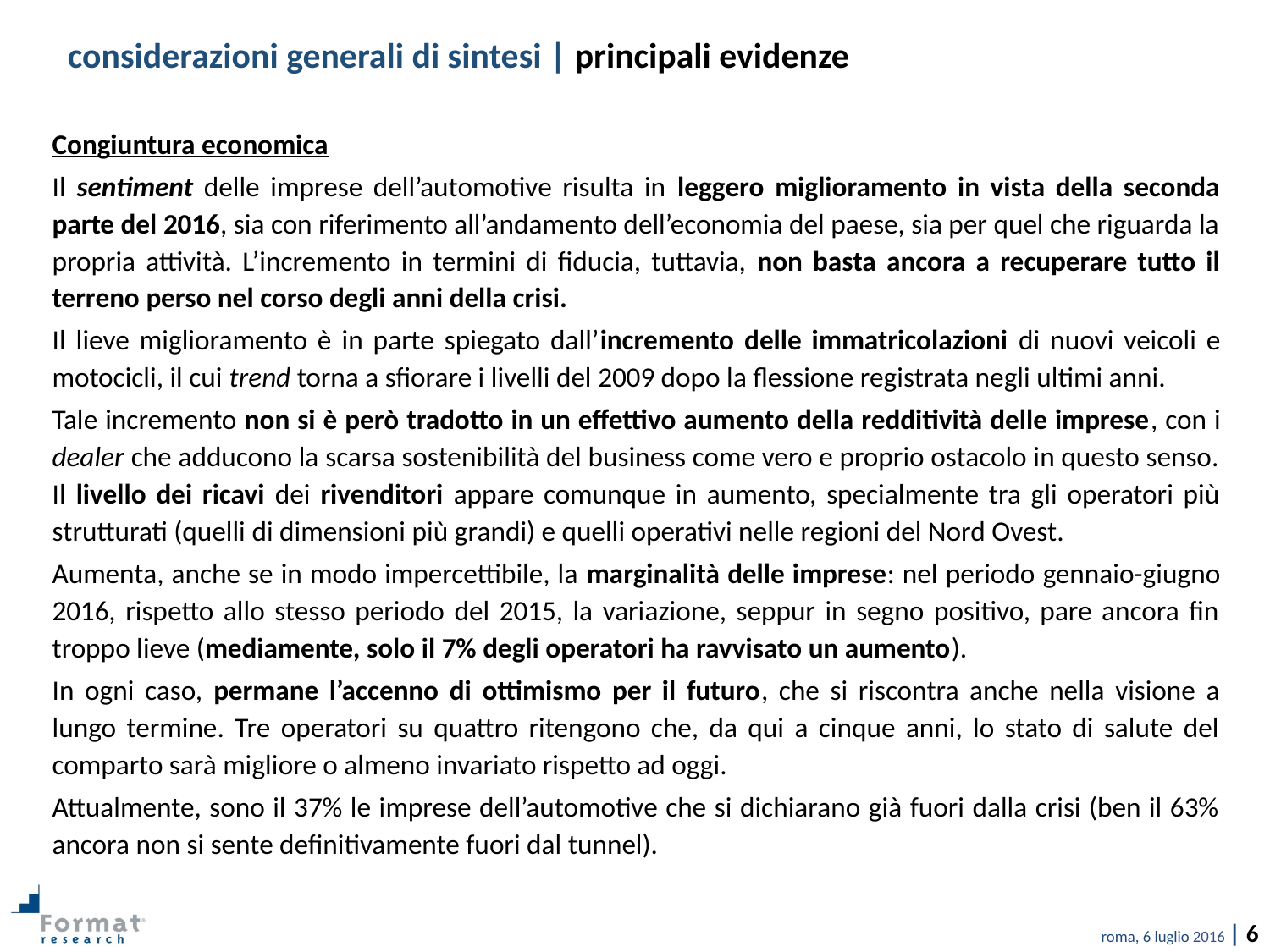

considerazioni generali di sintesi | principali evidenze
Congiuntura economica
Il sentiment delle imprese dell’automotive risulta in leggero miglioramento in vista della seconda parte del 2016, sia con riferimento all’andamento dell’economia del paese, sia per quel che riguarda la propria attività. L’incremento in termini di fiducia, tuttavia, non basta ancora a recuperare tutto il terreno perso nel corso degli anni della crisi.
Il lieve miglioramento è in parte spiegato dall’incremento delle immatricolazioni di nuovi veicoli e motocicli, il cui trend torna a sfiorare i livelli del 2009 dopo la flessione registrata negli ultimi anni.
Tale incremento non si è però tradotto in un effettivo aumento della redditività delle imprese, con i dealer che adducono la scarsa sostenibilità del business come vero e proprio ostacolo in questo senso. Il livello dei ricavi dei rivenditori appare comunque in aumento, specialmente tra gli operatori più strutturati (quelli di dimensioni più grandi) e quelli operativi nelle regioni del Nord Ovest.
Aumenta, anche se in modo impercettibile, la marginalità delle imprese: nel periodo gennaio-giugno 2016, rispetto allo stesso periodo del 2015, la variazione, seppur in segno positivo, pare ancora fin troppo lieve (mediamente, solo il 7% degli operatori ha ravvisato un aumento).
In ogni caso, permane l’accenno di ottimismo per il futuro, che si riscontra anche nella visione a lungo termine. Tre operatori su quattro ritengono che, da qui a cinque anni, lo stato di salute del comparto sarà migliore o almeno invariato rispetto ad oggi.
Attualmente, sono il 37% le imprese dell’automotive che si dichiarano già fuori dalla crisi (ben il 63% ancora non si sente definitivamente fuori dal tunnel).